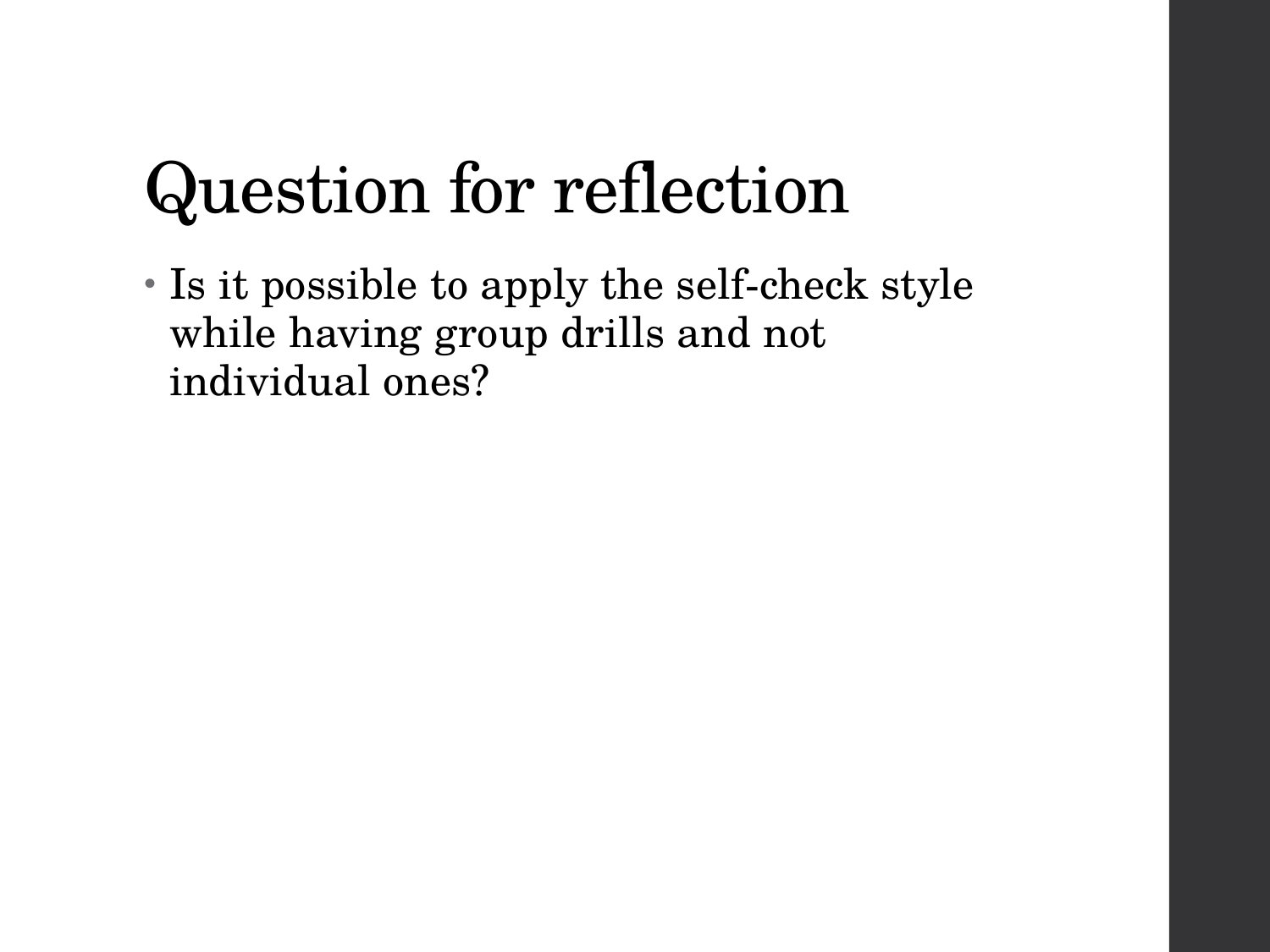

# Question for reflection
Is it possible to apply the self-check style while having group drills and not individual ones?